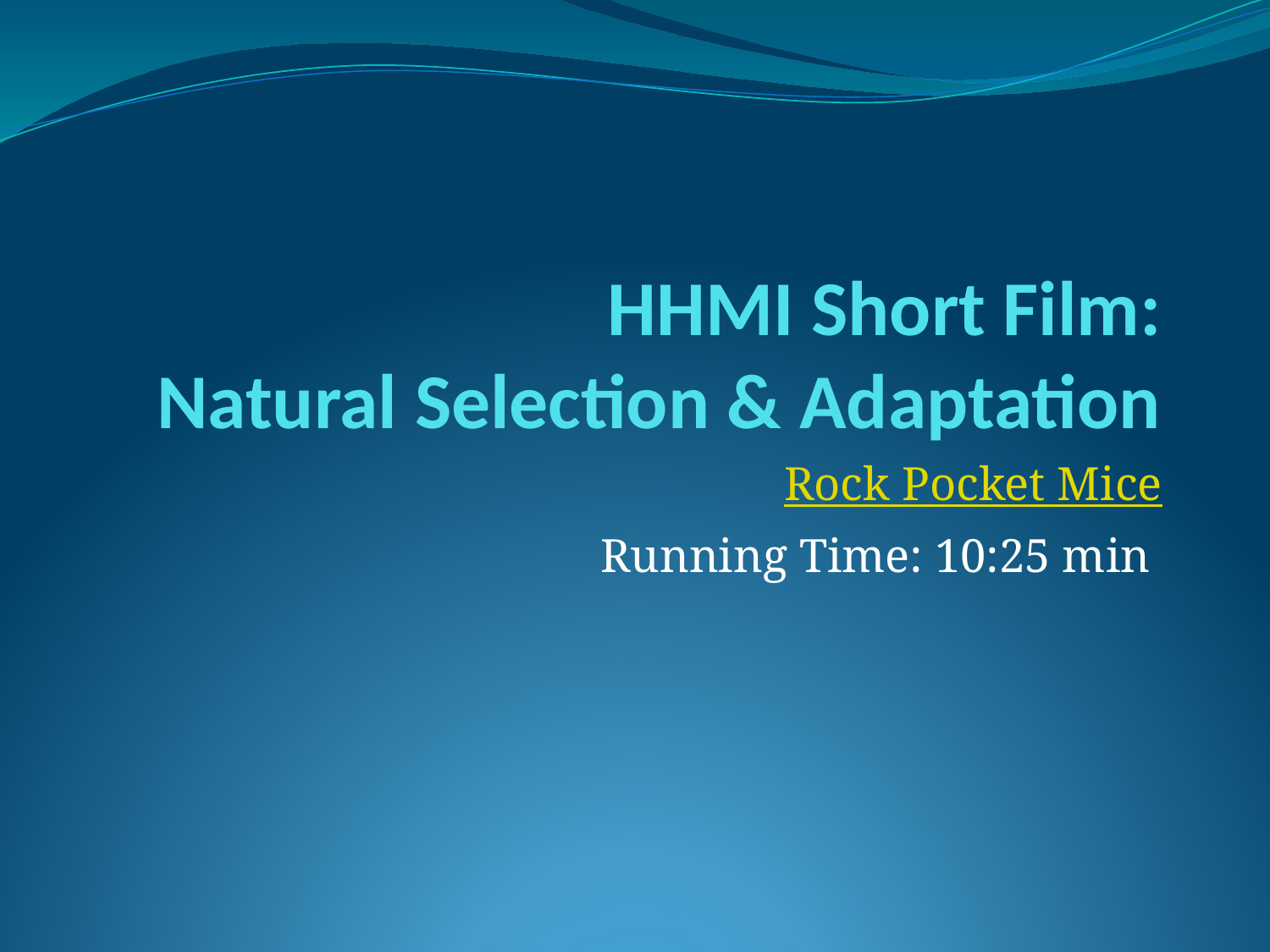

# HHMI Short Film: Natural Selection & Adaptation
Rock Pocket Mice
Running Time: 10:25 min